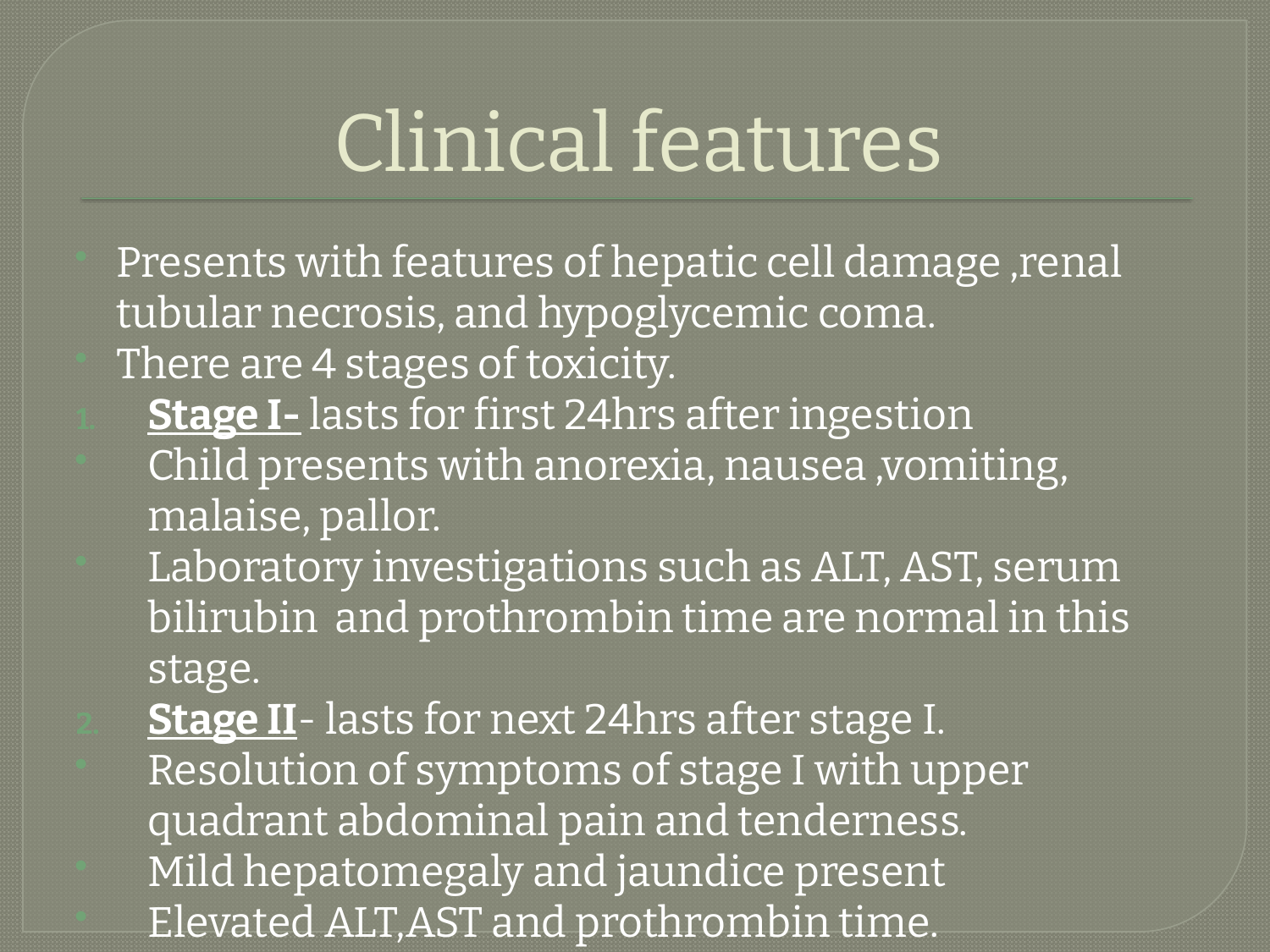

# Clinical features
Presents with features of hepatic cell damage ,renal tubular necrosis, and hypoglycemic coma.
There are 4 stages of toxicity.
Stage I- lasts for first 24hrs after ingestion
Child presents with anorexia, nausea ,vomiting,  malaise, pallor.
Laboratory investigations such as ALT, AST, serum bilirubin  and prothrombin time are normal in this stage.
Stage II- lasts for next 24hrs after stage I.
Resolution of symptoms of stage I with upper quadrant abdominal pain and tenderness.
Mild hepatomegaly and jaundice present
Elevated ALT,AST and prothrombin time.